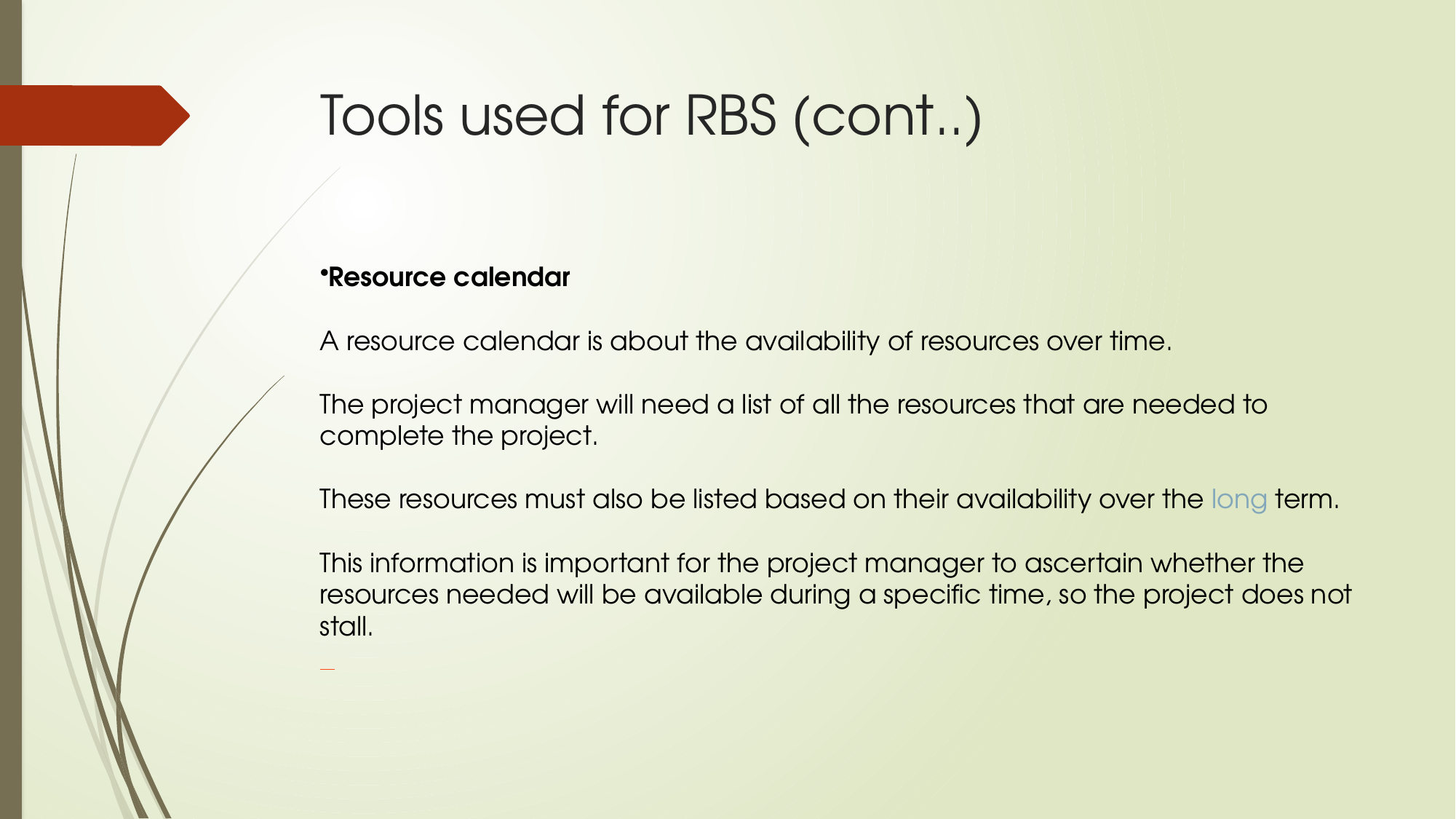

# Tools used for RBS (cont..)
Resource calendar

A resource calendar is about the availability of resources over time.

The project manager will need a list of all the resources that are needed to complete the project.

These resources must also be listed based on their availability over the long term.

This information is important for the project manager to ascertain whether the resources needed will be available during a specific time, so the project does not stall.